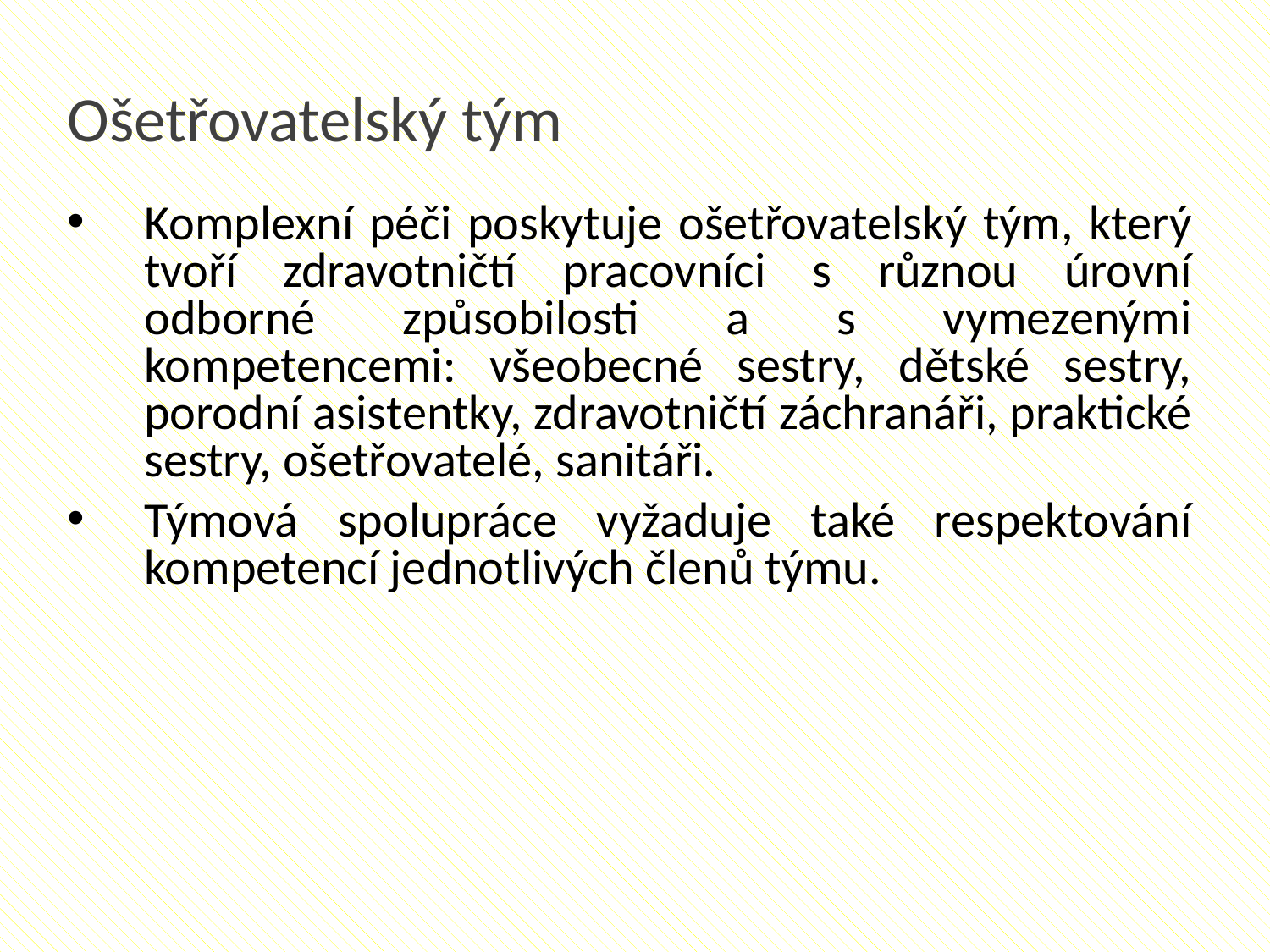

Ošetřovatelský tým
Komplexní péči poskytuje ošetřovatelský tým, který tvoří zdravotničtí pracovníci s různou úrovní odborné způsobilosti a s vymezenými kompetencemi: všeobecné sestry, dětské sestry, porodní asistentky, zdravotničtí záchranáři, praktické sestry, ošetřovatelé, sanitáři.
Týmová spolupráce vyžaduje také respektování kompetencí jednotlivých členů týmu.